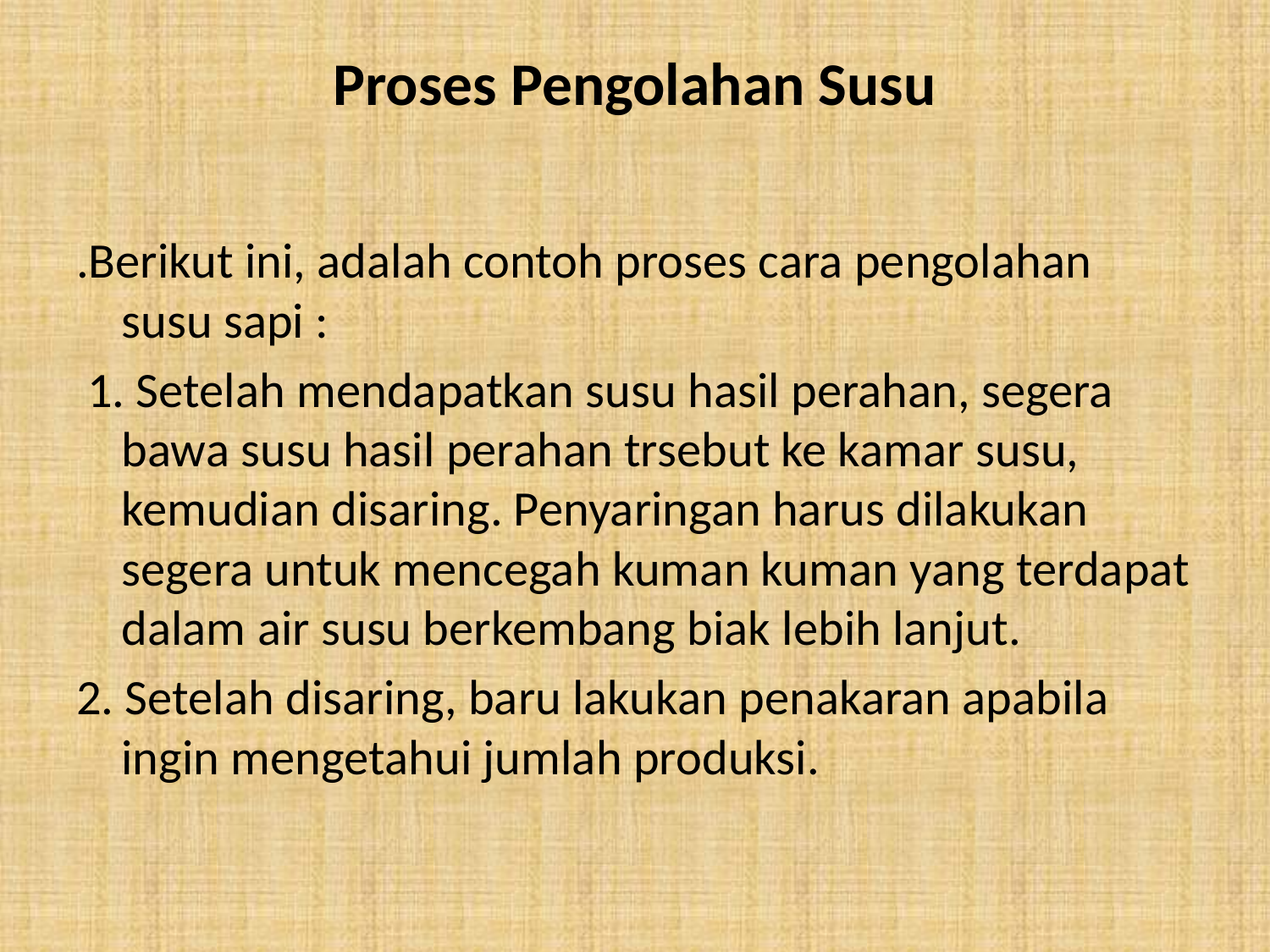

# Proses Pengolahan Susu
.Berikut ini, adalah contoh proses cara pengolahan susu sapi :
 1. Setelah mendapatkan susu hasil perahan, segera bawa susu hasil perahan trsebut ke kamar susu, kemudian disaring. Penyaringan harus dilakukan segera untuk mencegah kuman kuman yang terdapat dalam air susu berkembang biak lebih lanjut.
2. Setelah disaring, baru lakukan penakaran apabila ingin mengetahui jumlah produksi.